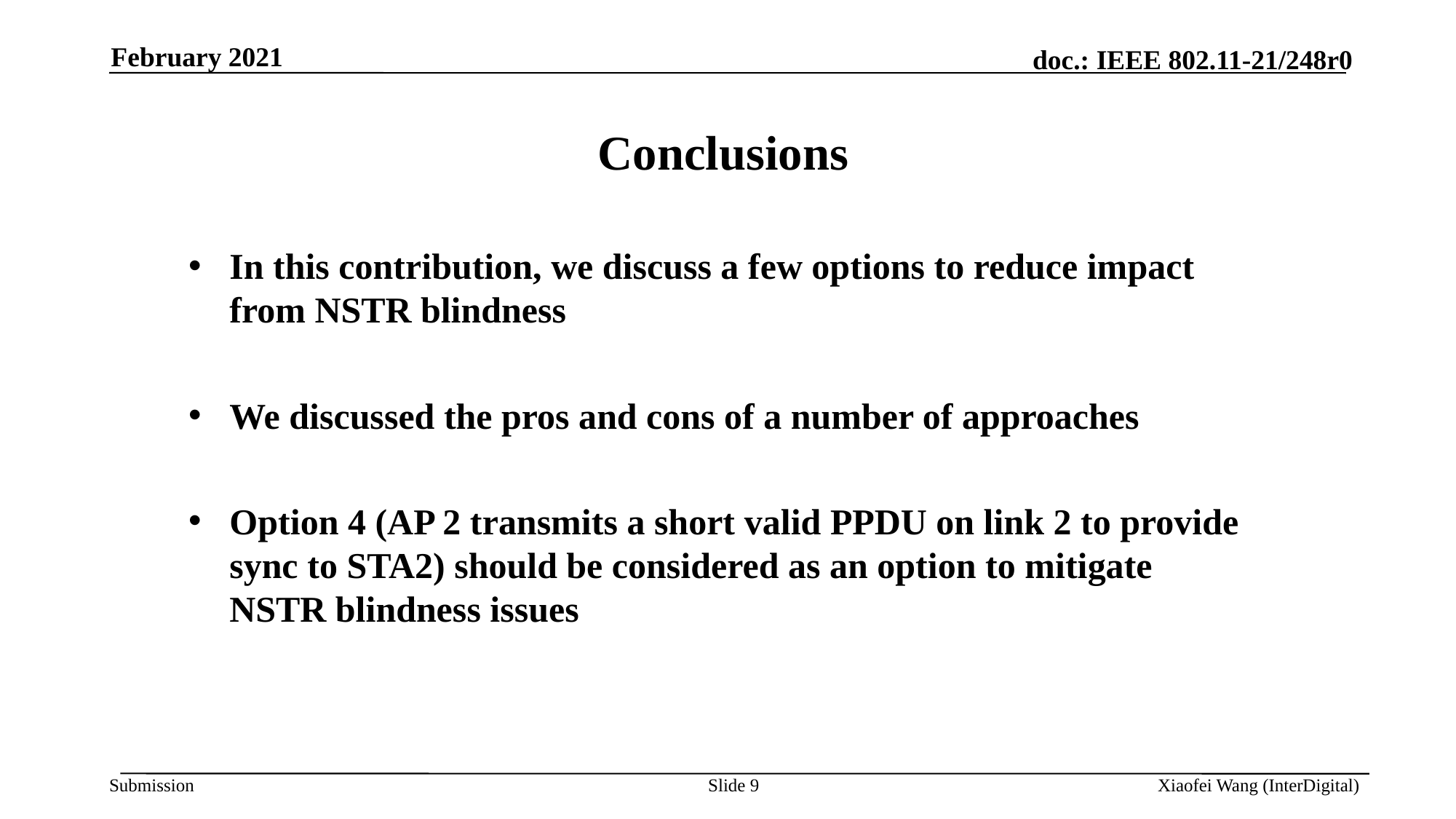

February 2021
# Conclusions

In this contribution, we discuss a few options to reduce impact from NSTR blindness

We discussed the pros and cons of a number of approaches

Option 4 (AP 2 transmits a short valid PPDU on link 2 to provide sync to STA2) should be considered as an option to mitigate NSTR blindness issues

Slide 9
Xiaofei Wang (InterDigital)